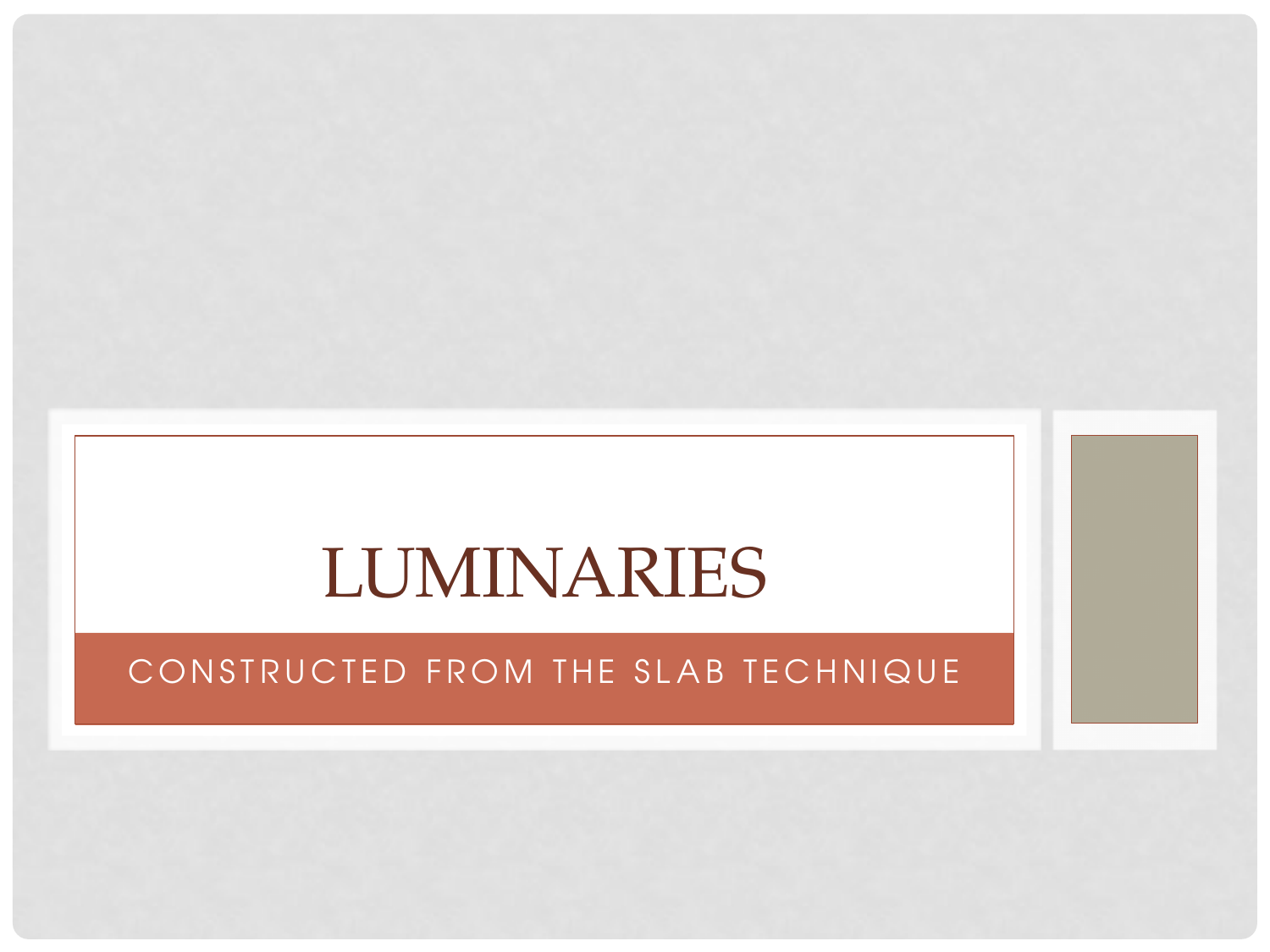

# Luminaries
Constructed from the slab technique